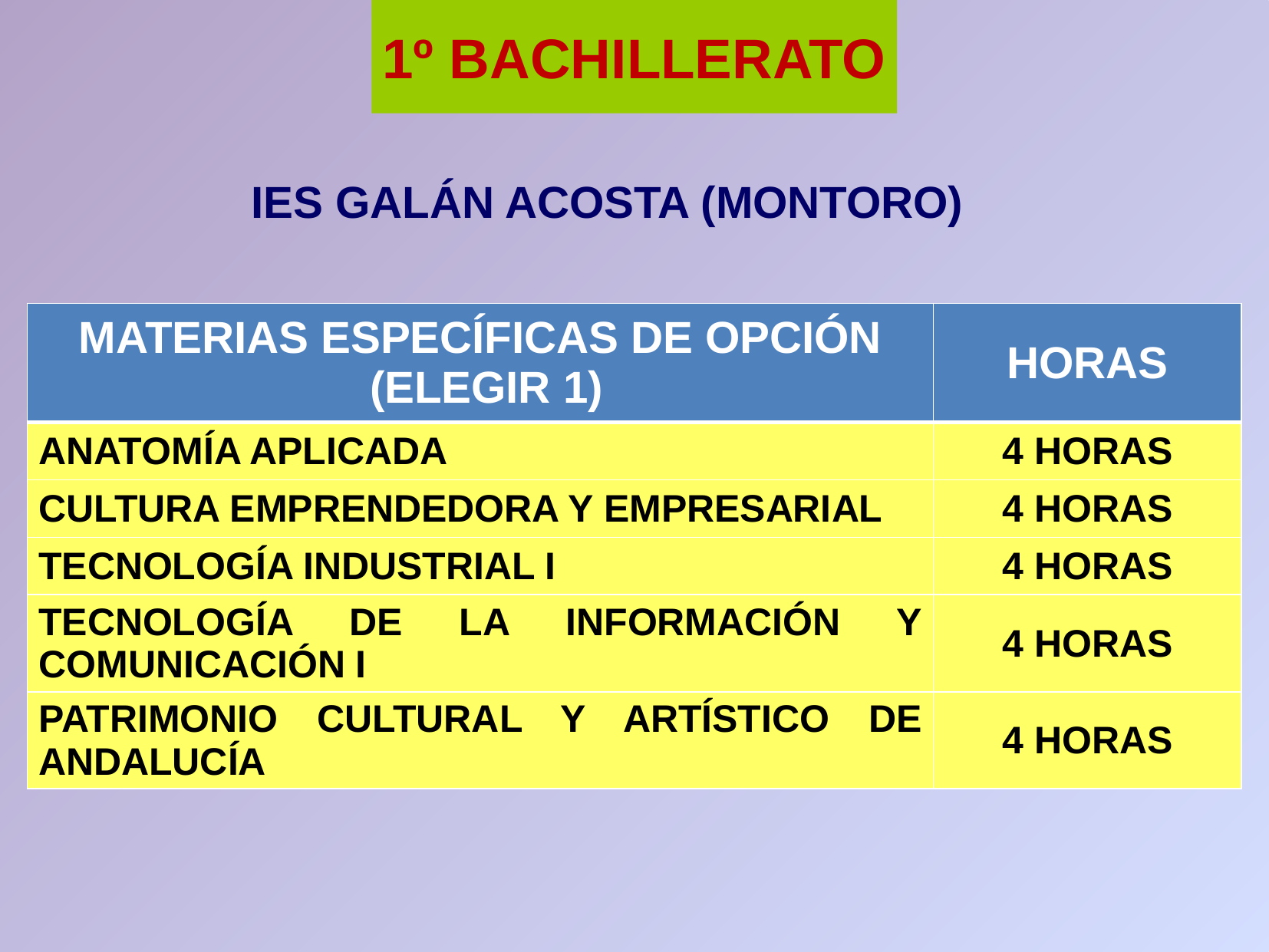

# 1º BACHILLERATO
IES GALÁN ACOSTA (MONTORO)
| MATERIAS ESPECÍFICAS DE OPCIÓN (ELEGIR 1) | HORAS |
| --- | --- |
| ANATOMÍA APLICADA | 4 HORAS |
| CULTURA EMPRENDEDORA Y EMPRESARIAL | 4 HORAS |
| TECNOLOGÍA INDUSTRIAL I | 4 HORAS |
| TECNOLOGÍA DE LA INFORMACIÓN Y COMUNICACIÓN I | 4 HORAS |
| PATRIMONIO CULTURAL Y ARTÍSTICO DE ANDALUCÍA | 4 HORAS |